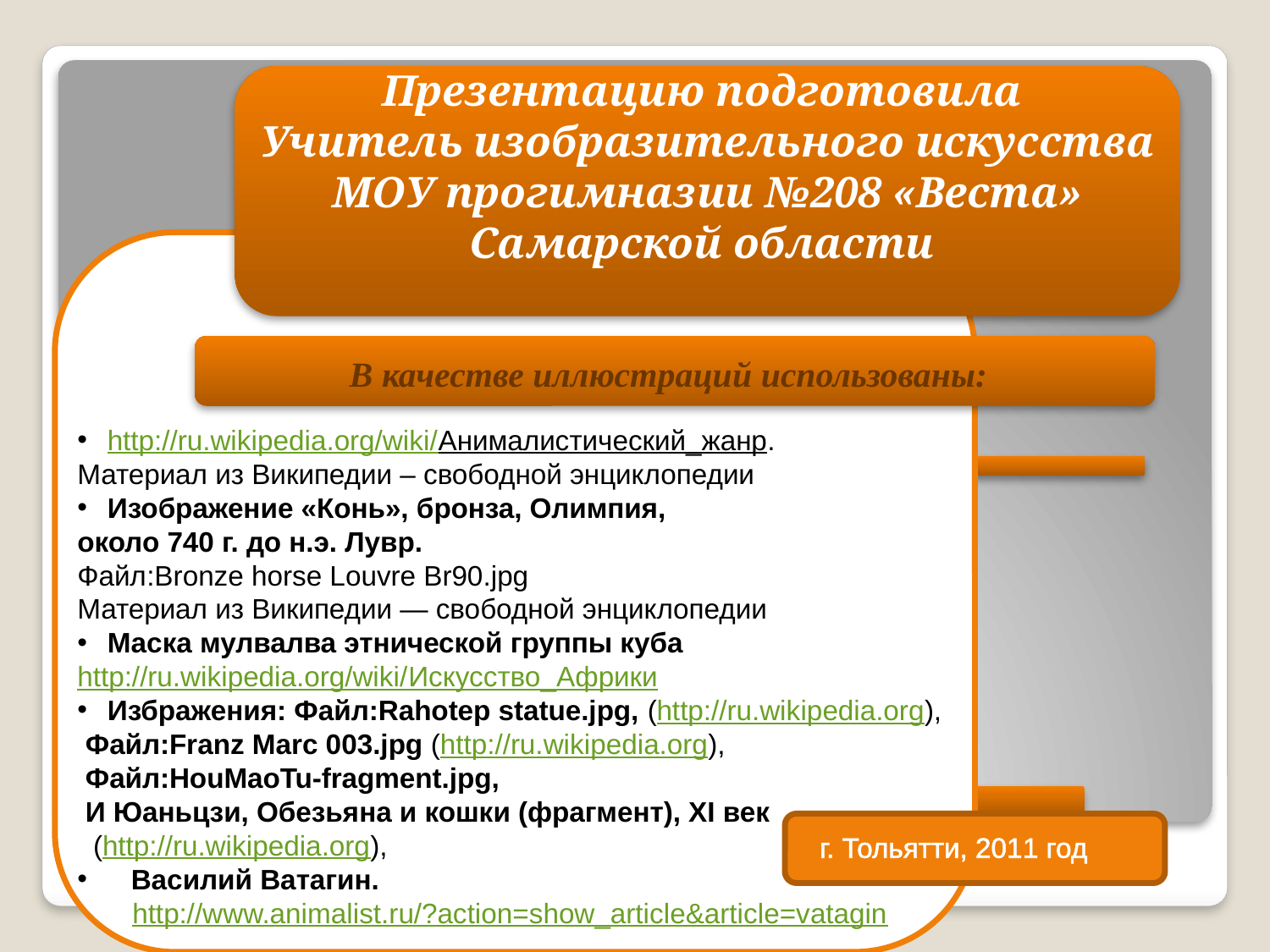

Презентацию подготовила
Учитель изобразительного искусства
МОУ прогимназии №208 «Веста»
Самарской области

В качестве иллюстраций использованы:
http://ru.wikipedia.org/wiki/Анималистический_жанр.
Материал из Википедии – свободной энциклопедии
Изображение «Конь», бронза, Олимпия,
около 740 г. до н.э. Лувр.
Файл:Bronze horse Louvre Br90.jpg
Материал из Википедии — свободной энциклопедии
Маска мулвалва этнической группы куба
http://ru.wikipedia.org/wiki/Искусство_Африки
Избражения: Файл:Rahotep statue.jpg, (http://ru.wikipedia.org),
 Файл:Franz Marc 003.jpg (http://ru.wikipedia.org),
 Файл:HouMaoTu-fragment.jpg,
 И Юаньцзи, Обезьяна и кошки (фрагмент), XI век
  (http://ru.wikipedia.org),
   Василий Ватагин.
       http://www.animalist.ru/?action=show_article&article=vatagin

г. Тольятти, 2011 год